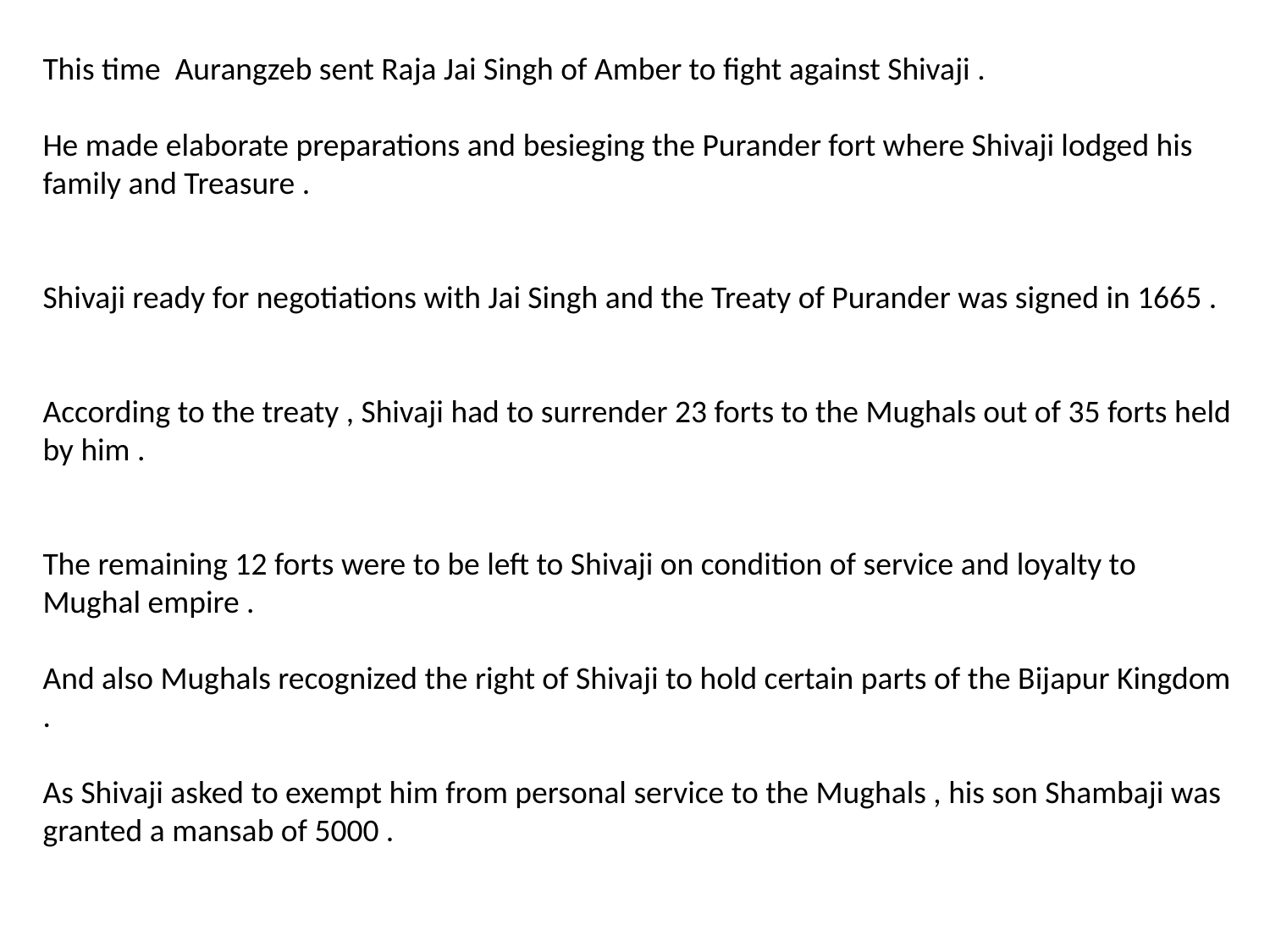

This time  Aurangzeb sent Raja Jai Singh of Amber to fight against Shivaji .

He made elaborate preparations and besieging the Purander fort where Shivaji lodged his family and Treasure .

Shivaji ready for negotiations with Jai Singh and the Treaty of Purander was signed in 1665 .

According to the treaty , Shivaji had to surrender 23 forts to the Mughals out of 35 forts held by him .

The remaining 12 forts were to be left to Shivaji on condition of service and loyalty to Mughal empire .

And also Mughals recognized the right of Shivaji to hold certain parts of the Bijapur Kingdom .

As Shivaji asked to exempt him from personal service to the Mughals , his son Shambaji was granted a mansab of 5000 .